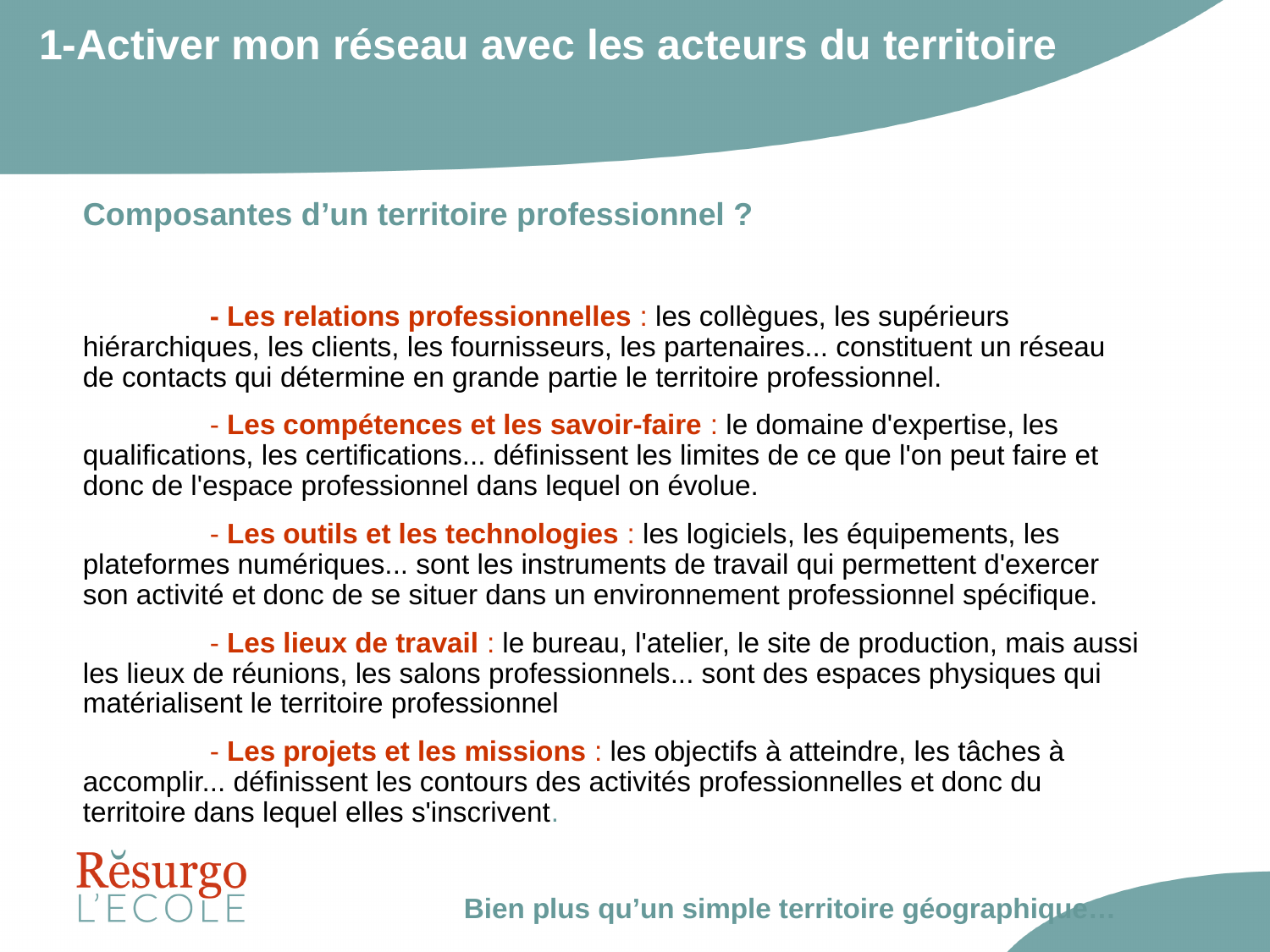

# 1-Activer mon réseau avec les acteurs du territoire

Composantes d’un territoire professionnel ?

	- Les relations professionnelles : les collègues, les supérieurs hiérarchiques, les clients, les fournisseurs, les partenaires... constituent un réseau de contacts qui détermine en grande partie le territoire professionnel.
	- Les compétences et les savoir-faire : le domaine d'expertise, les qualifications, les certifications... définissent les limites de ce que l'on peut faire et donc de l'espace professionnel dans lequel on évolue.
	- Les outils et les technologies : les logiciels, les équipements, les plateformes numériques... sont les instruments de travail qui permettent d'exercer son activité et donc de se situer dans un environnement professionnel spécifique.
	- Les lieux de travail : le bureau, l'atelier, le site de production, mais aussi les lieux de réunions, les salons professionnels... sont des espaces physiques qui matérialisent le territoire professionnel
	- Les projets et les missions : les objectifs à atteindre, les tâches à accomplir... définissent les contours des activités professionnelles et donc du territoire dans lequel elles s'inscrivent.

			Bien plus qu’un simple territoire géographique…